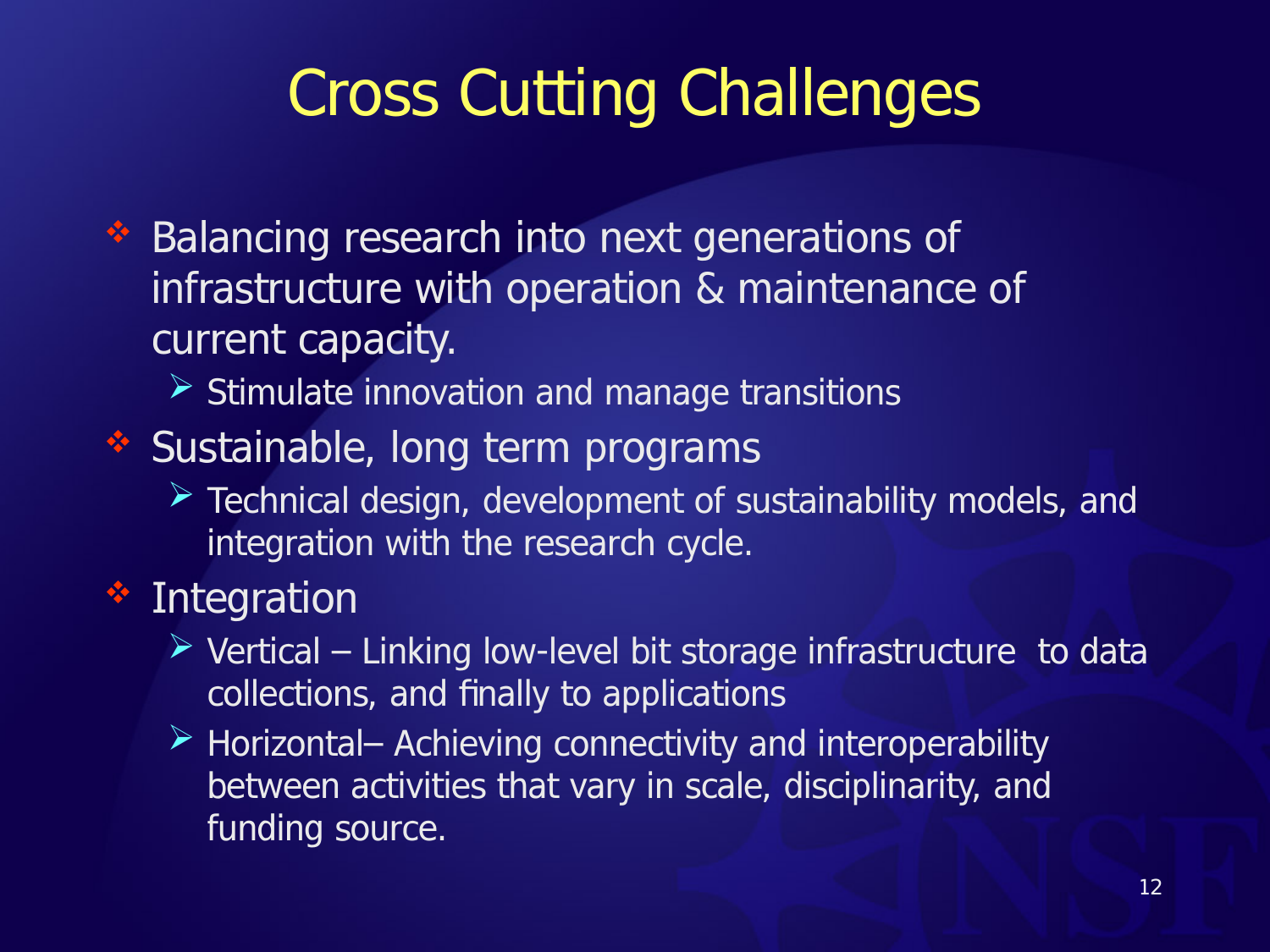

# Cross Cutting Challenges
Balancing research into next generations of infrastructure with operation & maintenance of current capacity.
Stimulate innovation and manage transitions
Sustainable, long term programs
Technical design, development of sustainability models, and integration with the research cycle.
Integration
Vertical – Linking low-level bit storage infrastructure  to data collections, and finally to applications
Horizontal– Achieving connectivity and interoperability between activities that vary in scale, disciplinarity, and funding source.
12